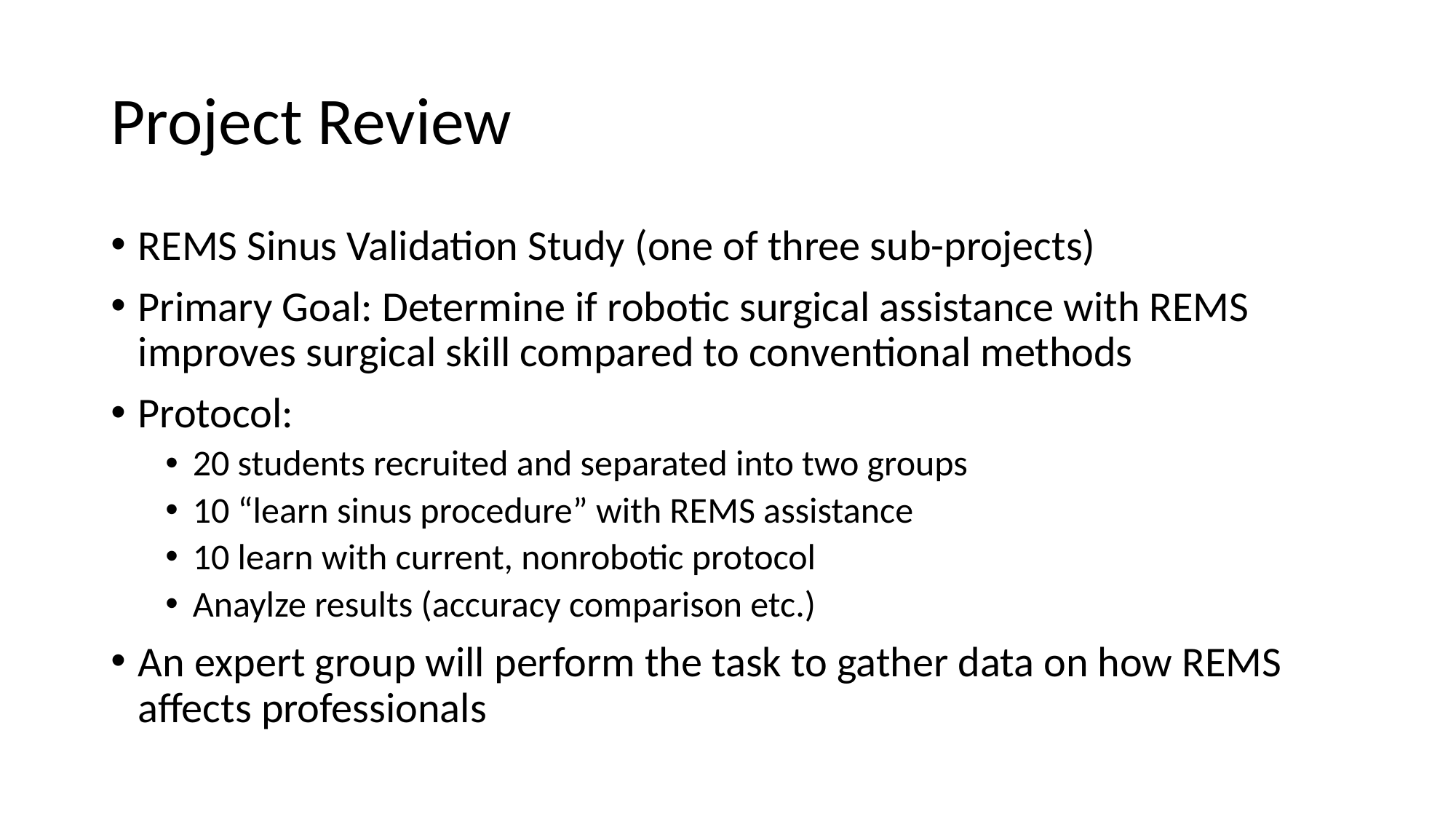

# Project Review
REMS Sinus Validation Study (one of three sub-projects)
Primary Goal: Determine if robotic surgical assistance with REMS improves surgical skill compared to conventional methods
Protocol:
20 students recruited and separated into two groups
10 “learn sinus procedure” with REMS assistance
10 learn with current, nonrobotic protocol
Anaylze results (accuracy comparison etc.)
An expert group will perform the task to gather data on how REMS affects professionals